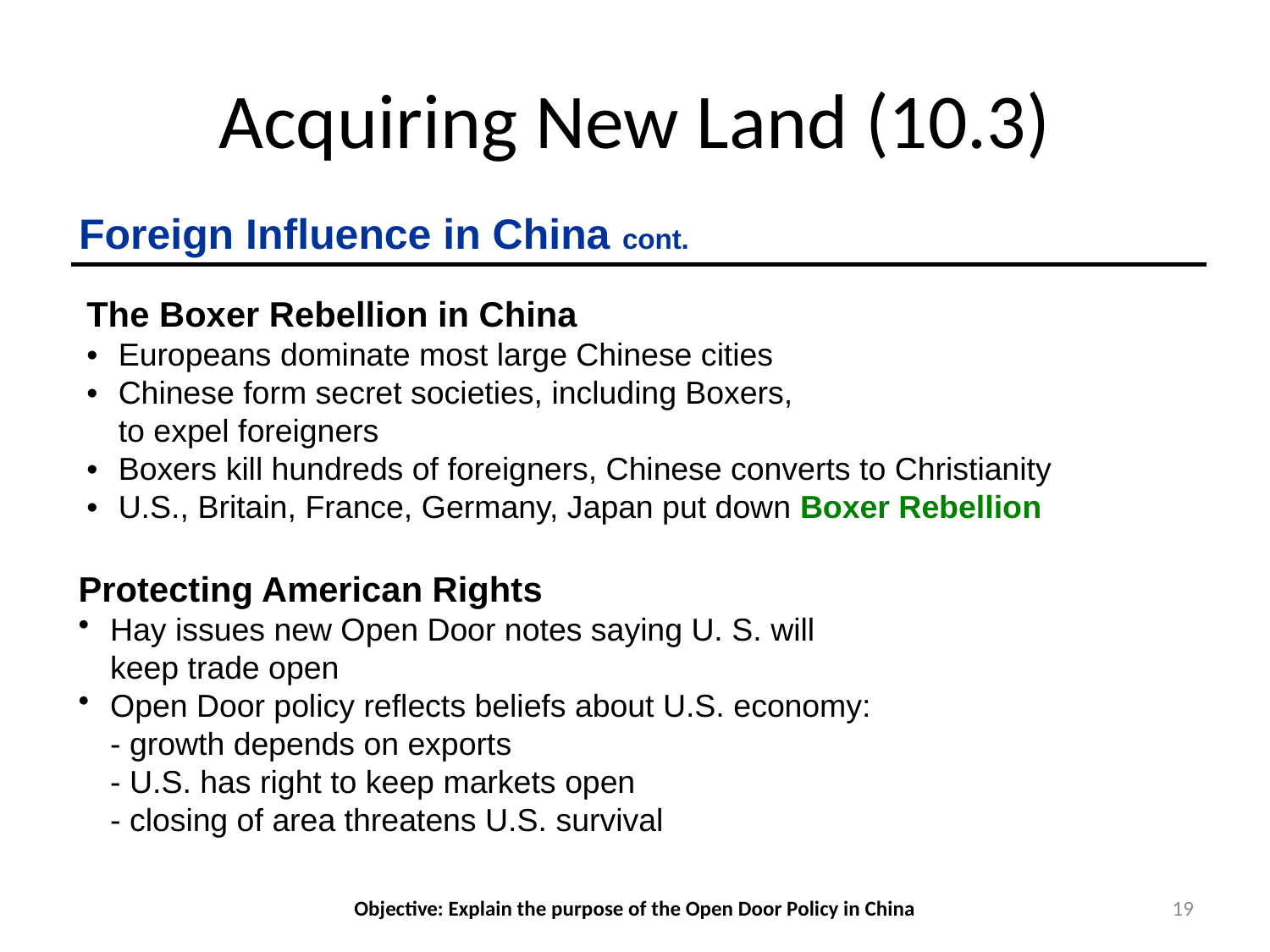

# Acquiring New Land (10.3)
Foreign Influence in China cont.

The Boxer Rebellion in China
•	Europeans dominate most large Chinese cities
•	Chinese form secret societies, including Boxers,
to expel foreigners
•	Boxers kill hundreds of foreigners, Chinese converts to Christianity
•	U.S., Britain, France, Germany, Japan put down Boxer Rebellion
Protecting American Rights
Hay issues new Open Door notes saying U. S. will
keep trade open
Open Door policy reflects beliefs about U.S. economy:
	- growth depends on exports
	- U.S. has right to keep markets open
	- closing of area threatens U.S. survival
Objective: Explain the purpose of the Open Door Policy in China
19